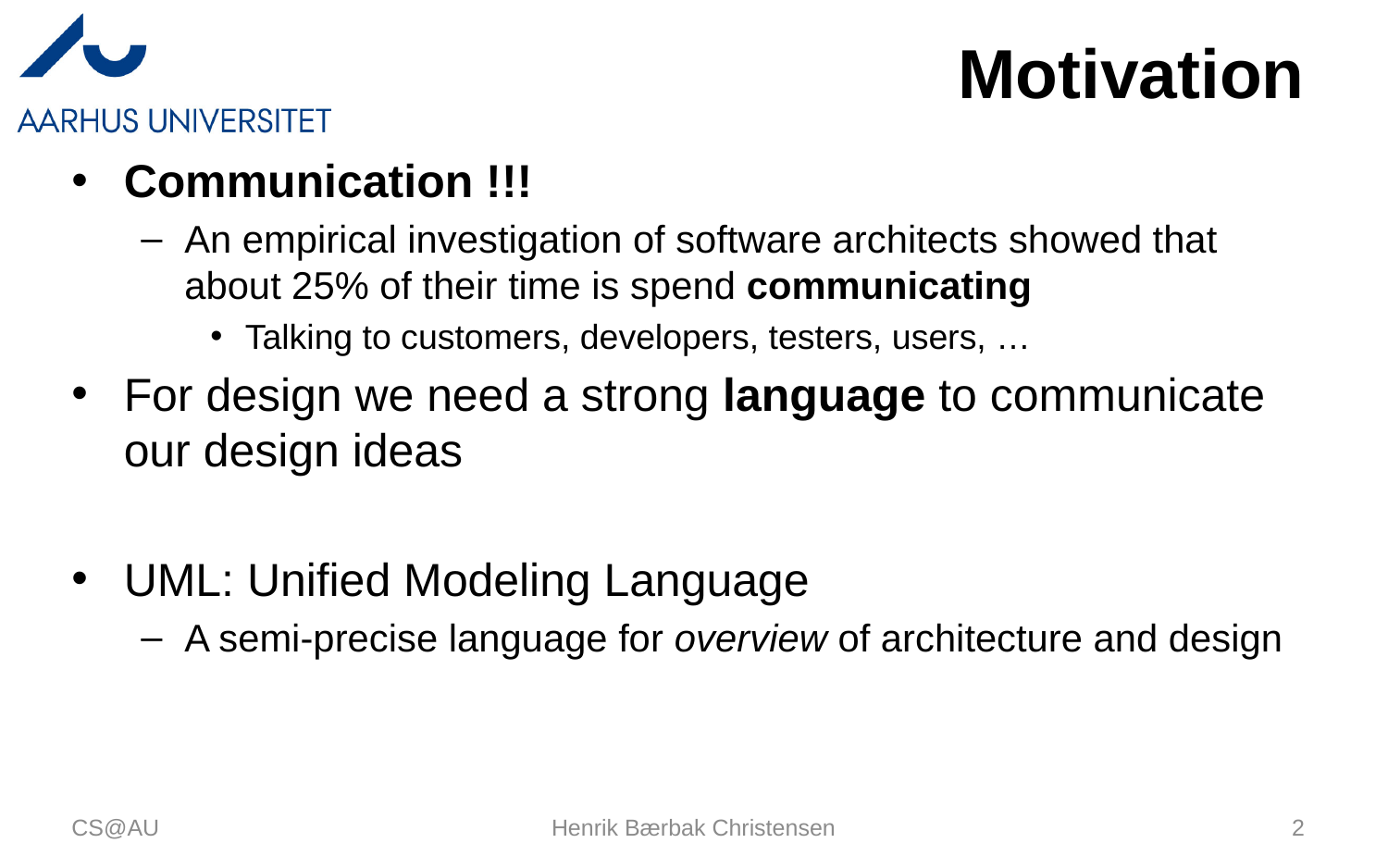

# Motivation
Communication !!!
An empirical investigation of software architects showed that about 25% of their time is spend communicating
Talking to customers, developers, testers, users, …
For design we need a strong language to communicate our design ideas

UML: Unified Modeling Language
A semi-precise language for overview of architecture and design
CS@AU
Henrik Bærbak Christensen
2